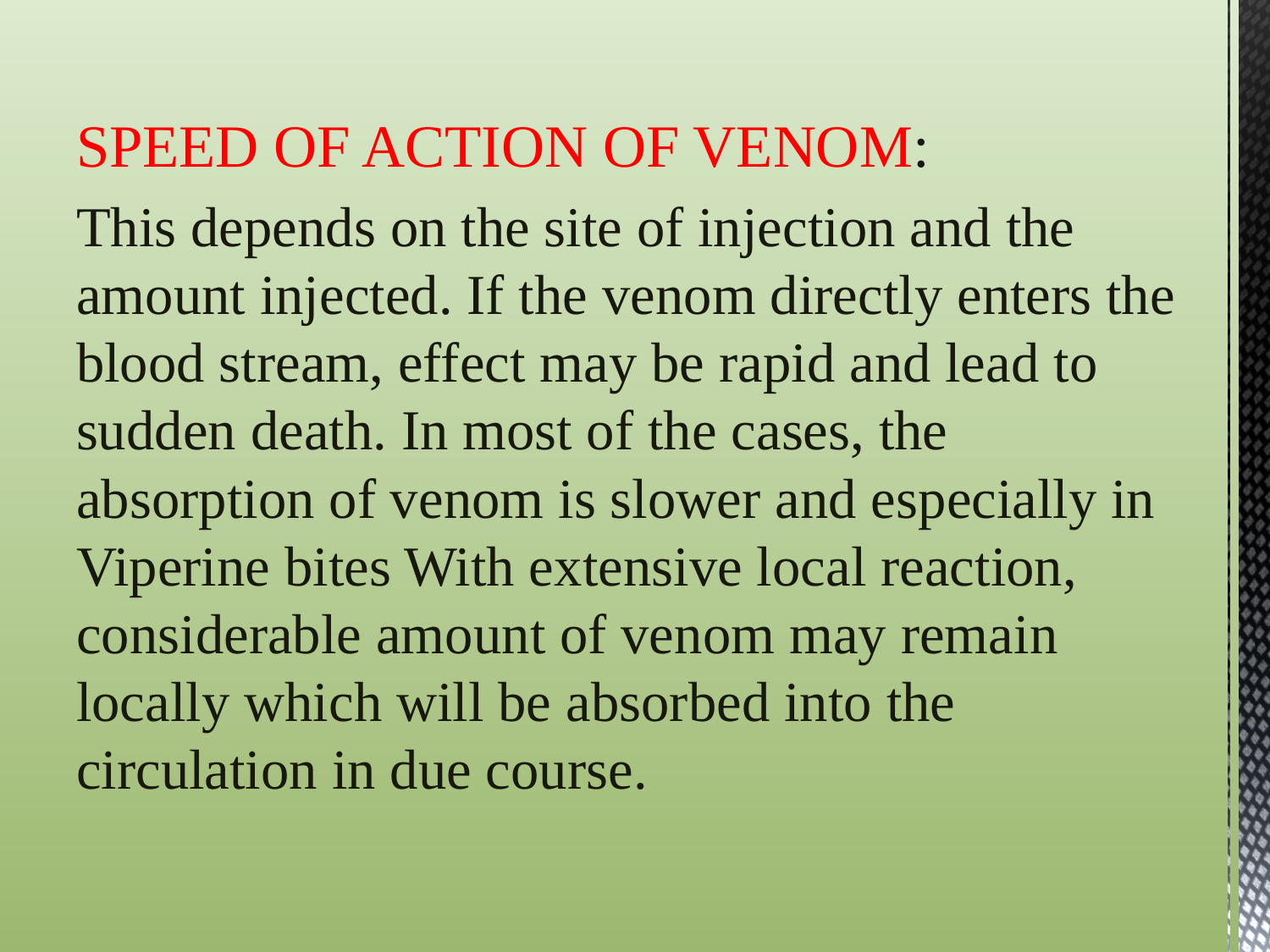

SPEED OF ACTION OF VENOM:
This depends on the site of injection and the amount injected. If the venom directly enters the blood stream, effect may be rapid and lead to sudden death. In most of the cases, the absorption of venom is slower and especially in Viperine bites With extensive local reaction, considerable amount of venom may remain locally which will be absorbed into the circulation in due course.